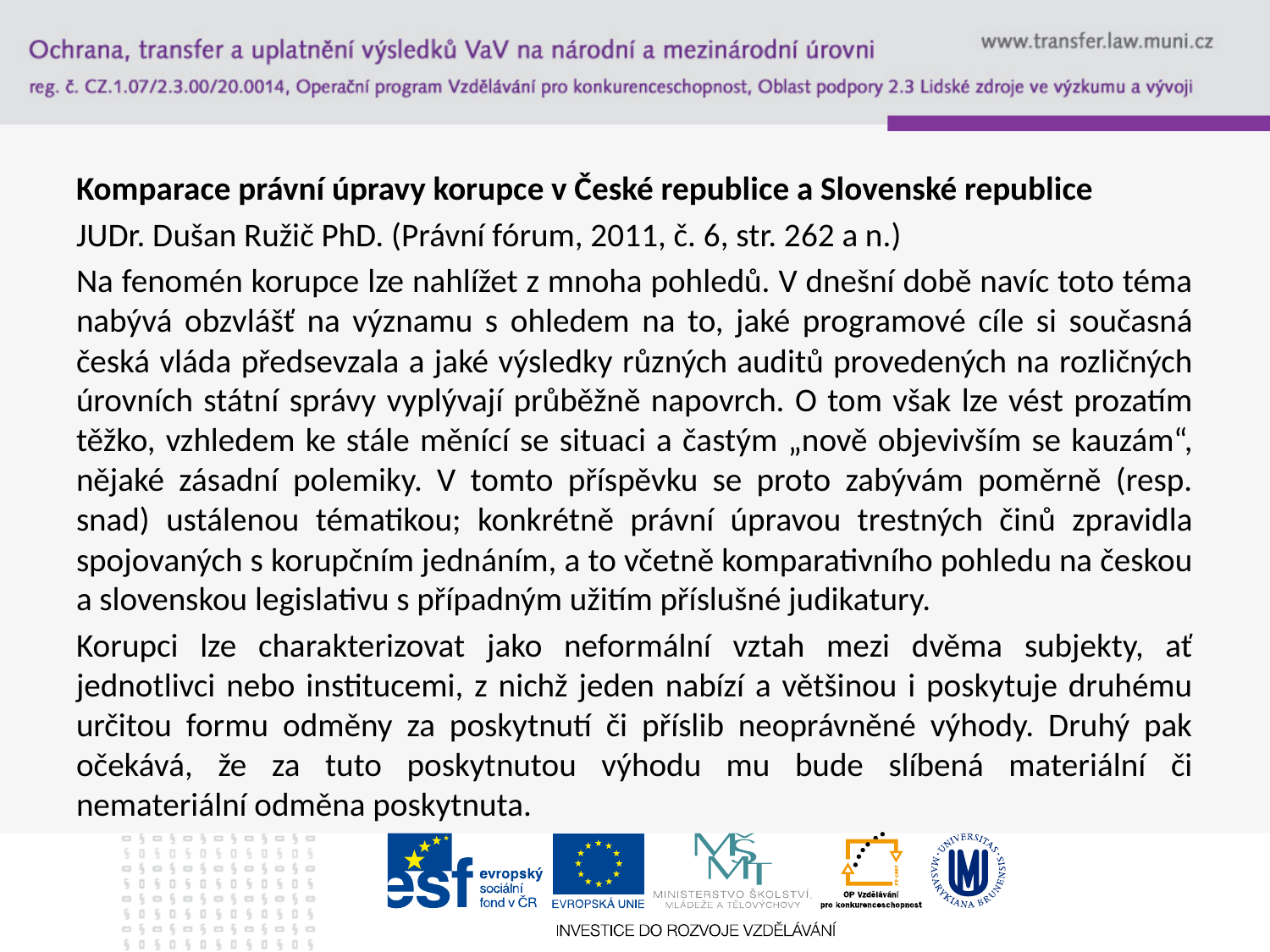

Komparace právní úpravy korupce v České republice a Slovenské republice
JUDr. Dušan Ružič PhD. (Právní fórum, 2011, č. 6, str. 262 a n.)
Na fenomén korupce lze nahlížet z mnoha pohledů. V dnešní době navíc toto téma nabývá obzvlášť na významu s ohledem na to, jaké programové cíle si současná česká vláda předsevzala a jaké výsledky různých auditů provedených na rozličných úrovních státní správy vyplývají průběžně napovrch. O tom však lze vést prozatím těžko, vzhledem ke stále měnící se situaci a častým „nově objevivším se kauzám“, nějaké zásadní polemiky. V tomto příspěvku se proto zabývám poměrně (resp. snad) ustálenou tématikou; konkrétně právní úpravou trestných činů zpravidla spojovaných s korupčním jednáním, a to včetně komparativního pohledu na českou a slovenskou legislativu s případným užitím příslušné judikatury.
Korupci lze charakterizovat jako neformální vztah mezi dvěma subjekty, ať jednotlivci nebo institucemi, z nichž jeden nabízí a většinou i poskytuje druhému určitou formu odměny za poskytnutí či příslib neoprávněné výhody. Druhý pak očekává, že za tuto poskytnutou výhodu mu bude slíbená materiální či nemateriální odměna poskytnuta.